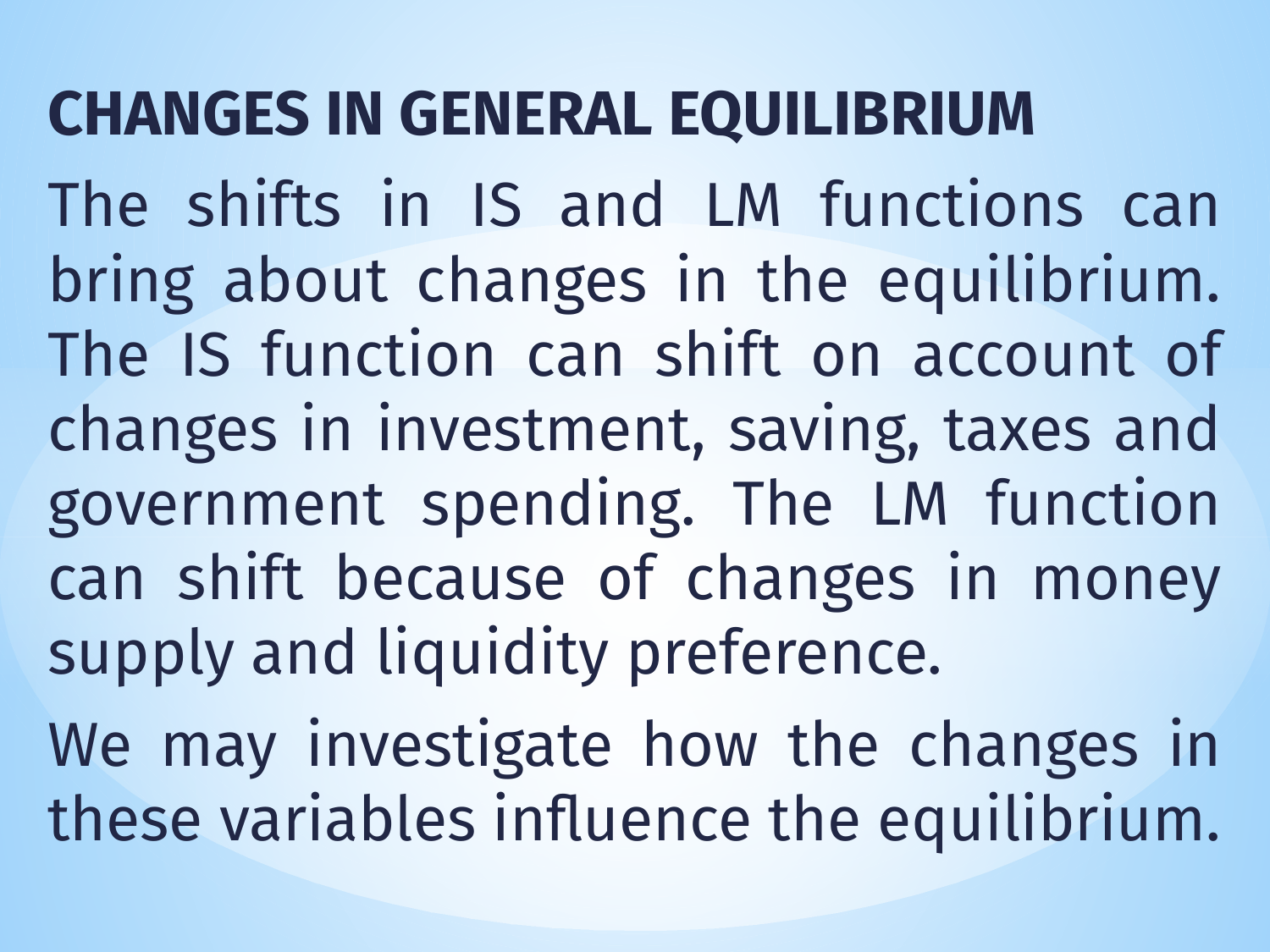

CHANGES IN GENERAL EQUILIBRIUM
The shifts in IS and LM functions can bring about changes in the equilibrium. The IS function can shift on account of changes in investment, saving, taxes and government spending. The LM function can shift because of changes in money supply and liquidity preference.
We may investigate how the changes in these variables influence the equilibrium.